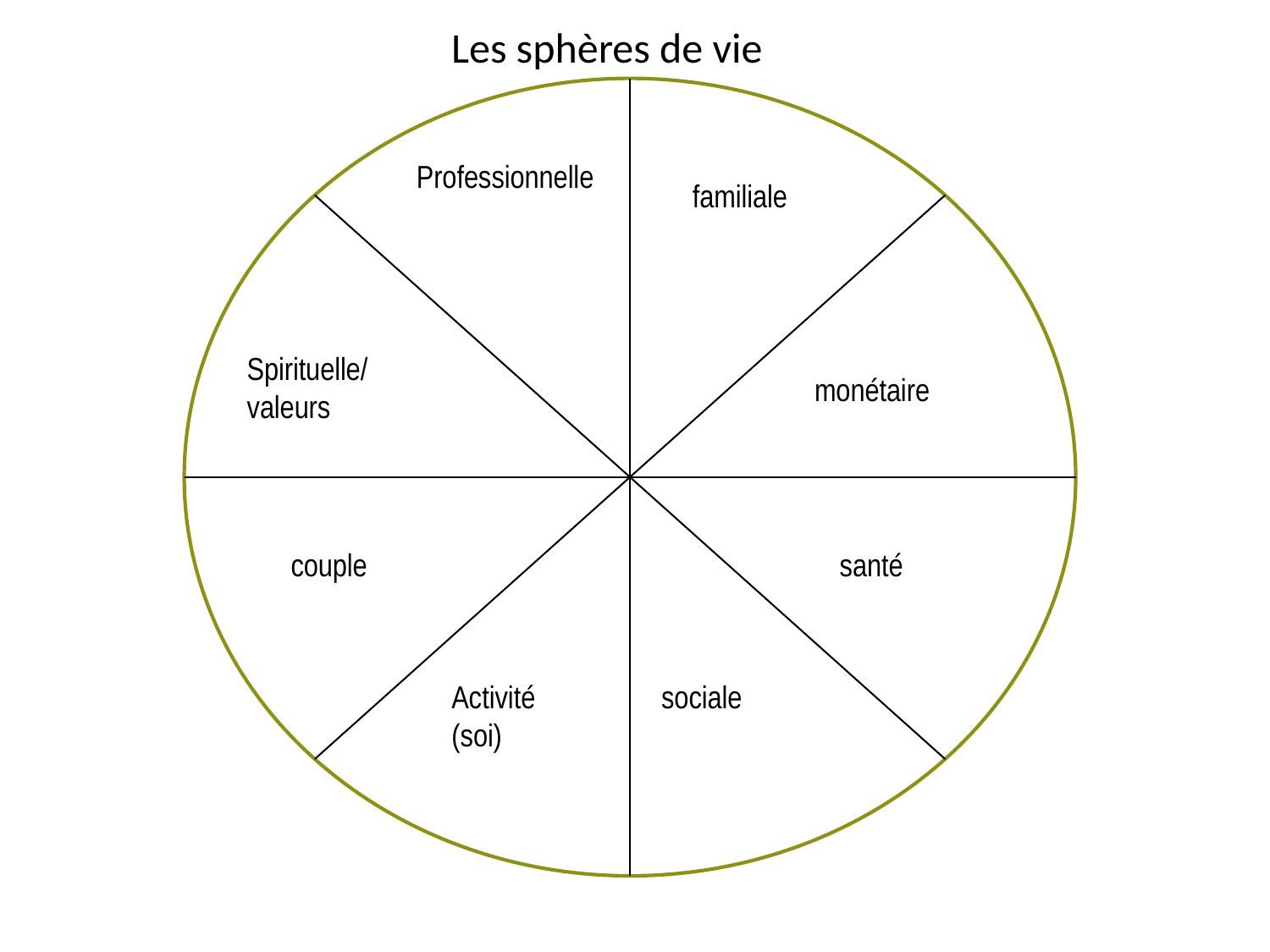

Les sphères de vie

Professionnelle
familiale
Spirituelle/
valeurs
monétaire
couple
santé
Activité
(soi)
sociale